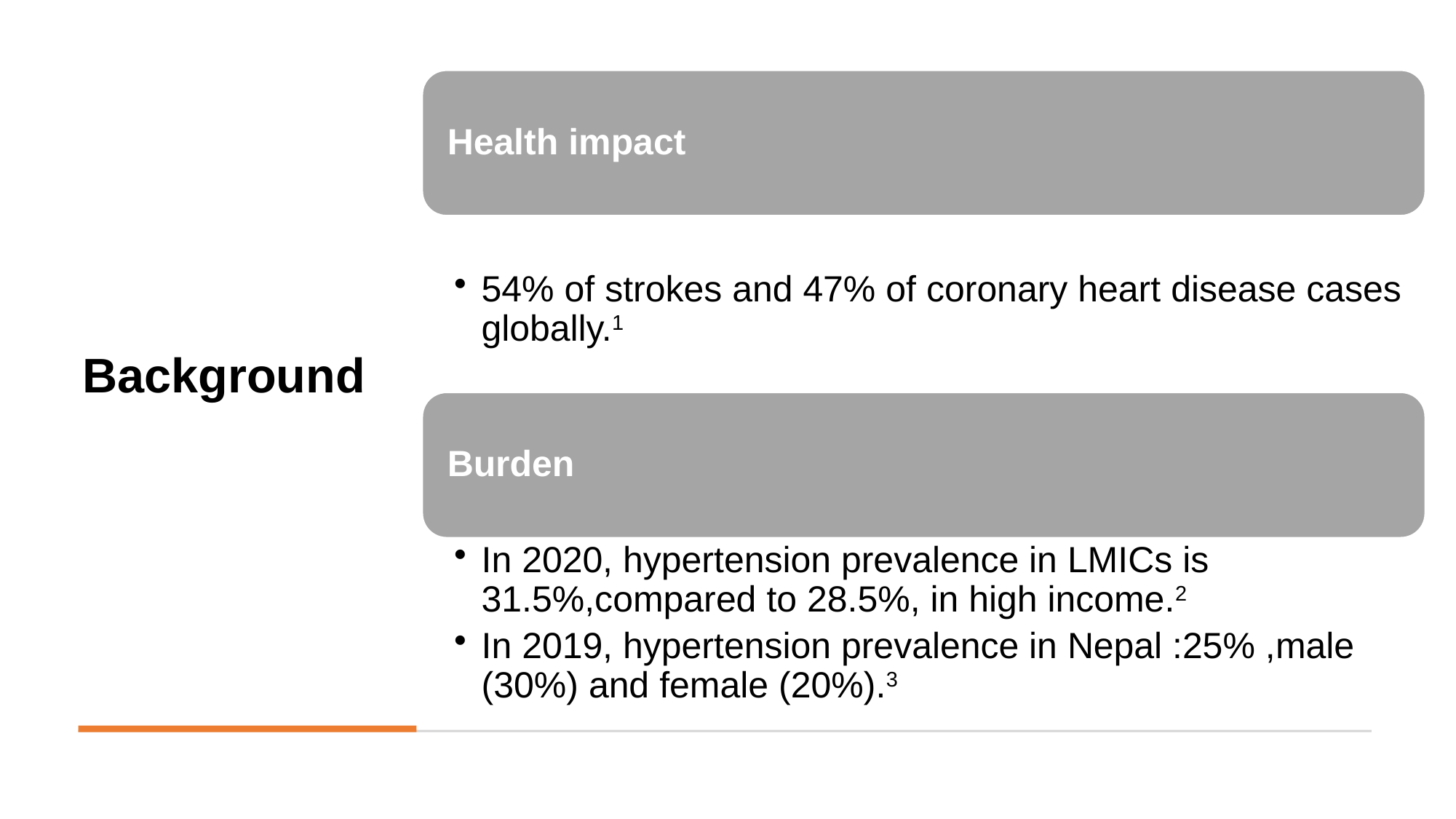

# Background
Health impact

54% of strokes and 47% of coronary heart disease cases globally.1

Burden
In 2020, hypertension prevalence in LMICs is 31.5%,compared to 28.5%, in high income.2
In 2019, hypertension prevalence in Nepal :25% ,male (30%) and female (20%).3

3